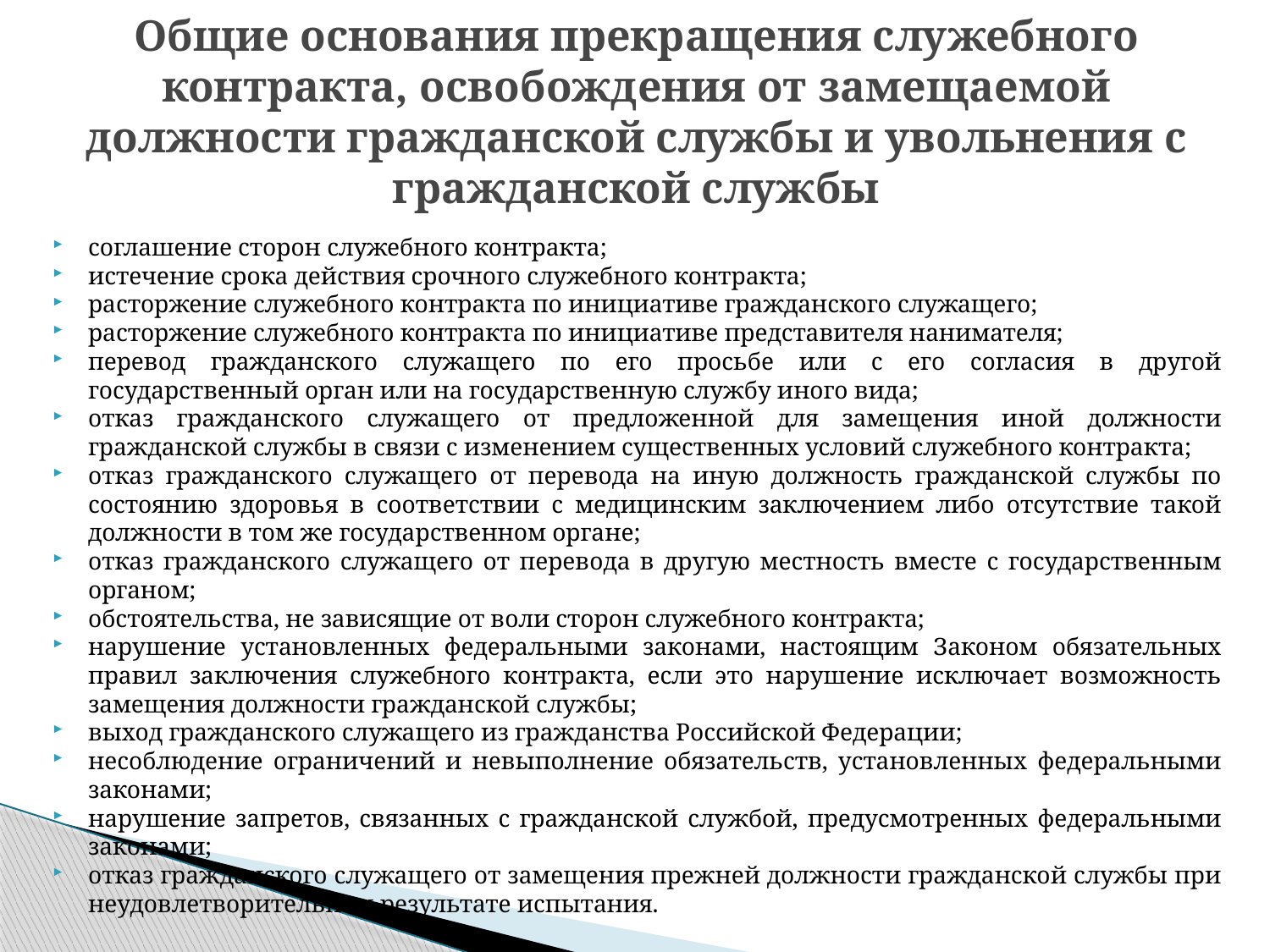

# Общие основания прекращения служебного контракта, освобождения от замещаемой должности гражданской службы и увольнения с гражданской службы
соглашение сторон служебного контракта;
истечение срока действия срочного служебного контракта;
расторжение служебного контракта по инициативе гражданского служащего;
расторжение служебного контракта по инициативе представителя нанимателя;
перевод гражданского служащего по его просьбе или с его согласия в другой государственный орган или на государственную службу иного вида;
отказ гражданского служащего от предложенной для замещения иной должности гражданской службы в связи с изменением существенных условий служебного контракта;
отказ гражданского служащего от перевода на иную должность гражданской службы по состоянию здоровья в соответствии с медицинским заключением либо отсутствие такой должности в том же государственном органе;
отказ гражданского служащего от перевода в другую местность вместе с государственным органом;
обстоятельства, не зависящие от воли сторон служебного контракта;
нарушение установленных федеральными законами, настоящим Законом обязательных правил заключения служебного контракта, если это нарушение исключает возможность замещения должности гражданской службы;
выход гражданского служащего из гражданства Российской Федерации;
несоблюдение ограничений и невыполнение обязательств, установленных федеральными законами;
нарушение запретов, связанных с гражданской службой, предусмотренных федеральными законами;
отказ гражданского служащего от замещения прежней должности гражданской службы при неудовлетворительном результате испытания.